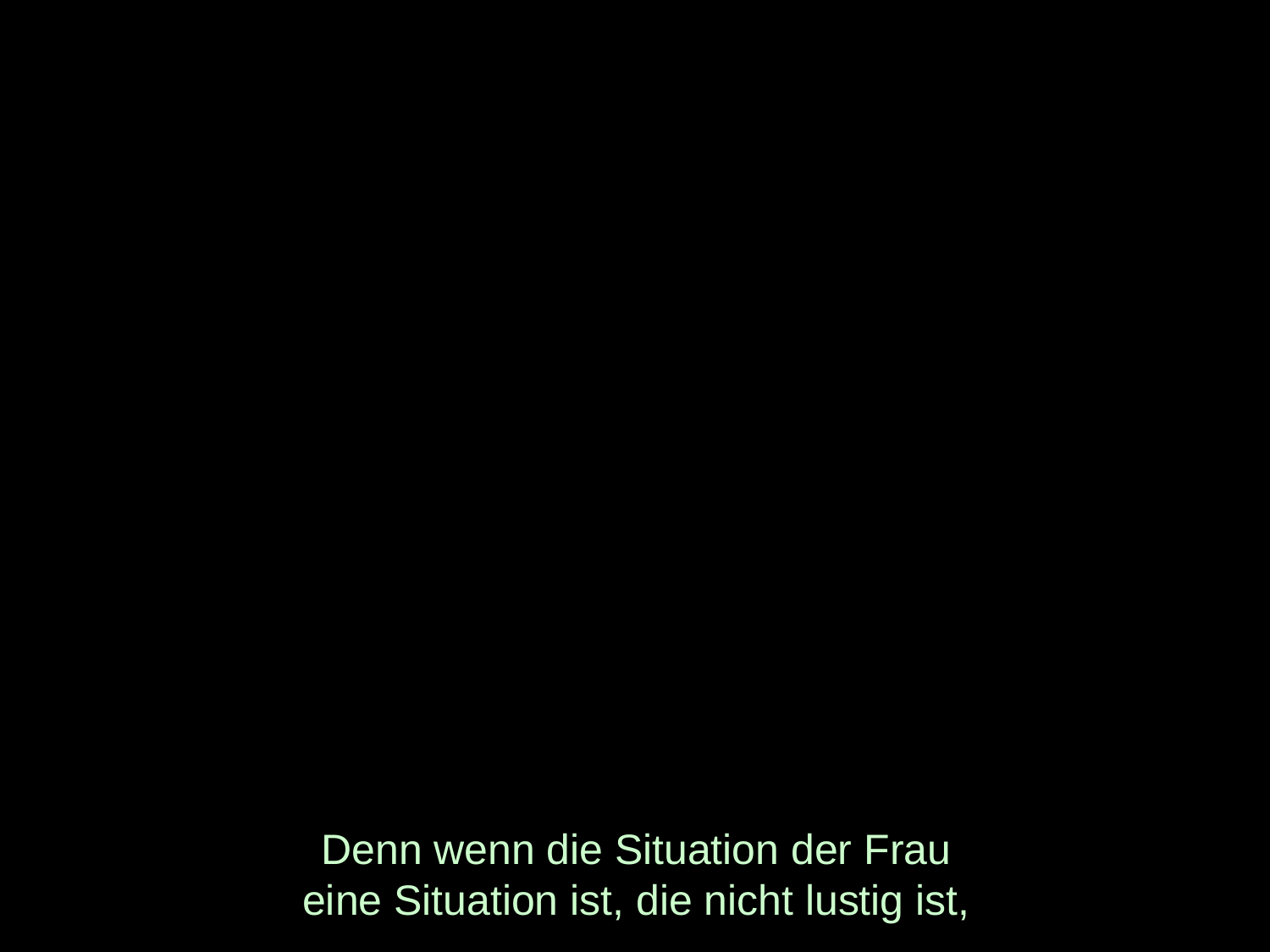

# Denn wenn die Situation der Frau eine Situation ist, die nicht lustig ist,